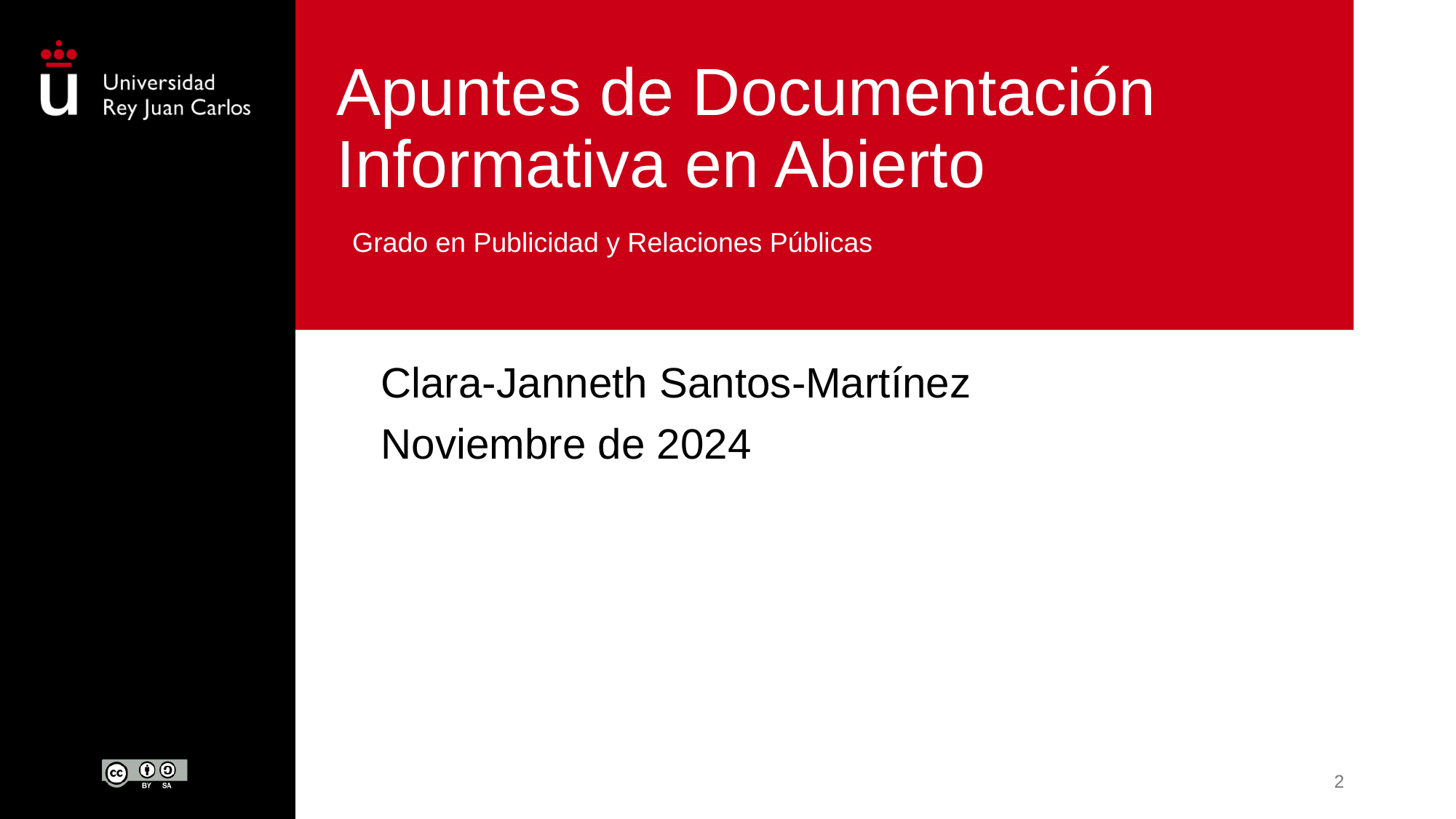

# Apuntes de Documentación Informativa en Abierto
Grado en Publicidad y Relaciones Públicas
Clara-Janneth Santos-Martínez
Noviembre de 2024

2